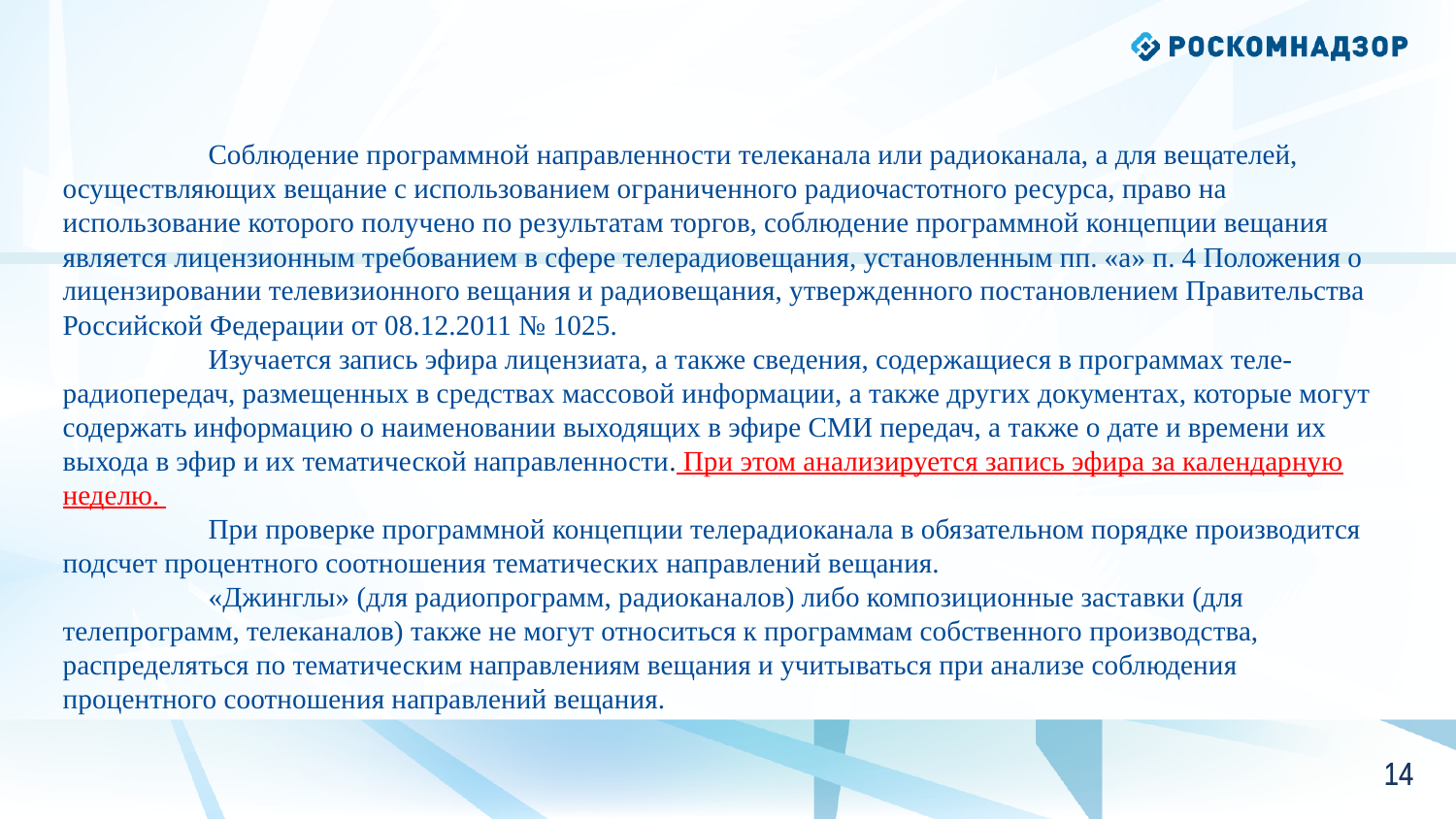

Соблюдение программной направленности телеканала или радиоканала, а для вещателей, осуществляющих вещание с использованием ограниченного радиочастотного ресурса, право на использование которого получено по результатам торгов, соблюдение программной концепции вещания является лицензионным требованием в сфере телерадиовещания, установленным пп. «а» п. 4 Положения о лицензировании телевизионного вещания и радиовещания, утвержденного постановлением Правительства Российской Федерации от 08.12.2011 № 1025.
	Изучается запись эфира лицензиата, а также сведения, содержащиеся в программах теле-радиопередач, размещенных в средствах массовой информации, а также других документах, которые могут содержать информацию о наименовании выходящих в эфире СМИ передач, а также о дате и времени их выхода в эфир и их тематической направленности. При этом анализируется запись эфира за календарную неделю.
	При проверке программной концепции телерадиоканала в обязательном порядке производится подсчет процентного соотношения тематических направлений вещания.
	«Джинглы» (для радиопрограмм, радиоканалов) либо композиционные заставки (для телепрограмм, телеканалов) также не могут относиться к программам собственного производства, распределяться по тематическим направлениям вещания и учитываться при анализе соблюдения процентного соотношения направлений вещания.

14
14